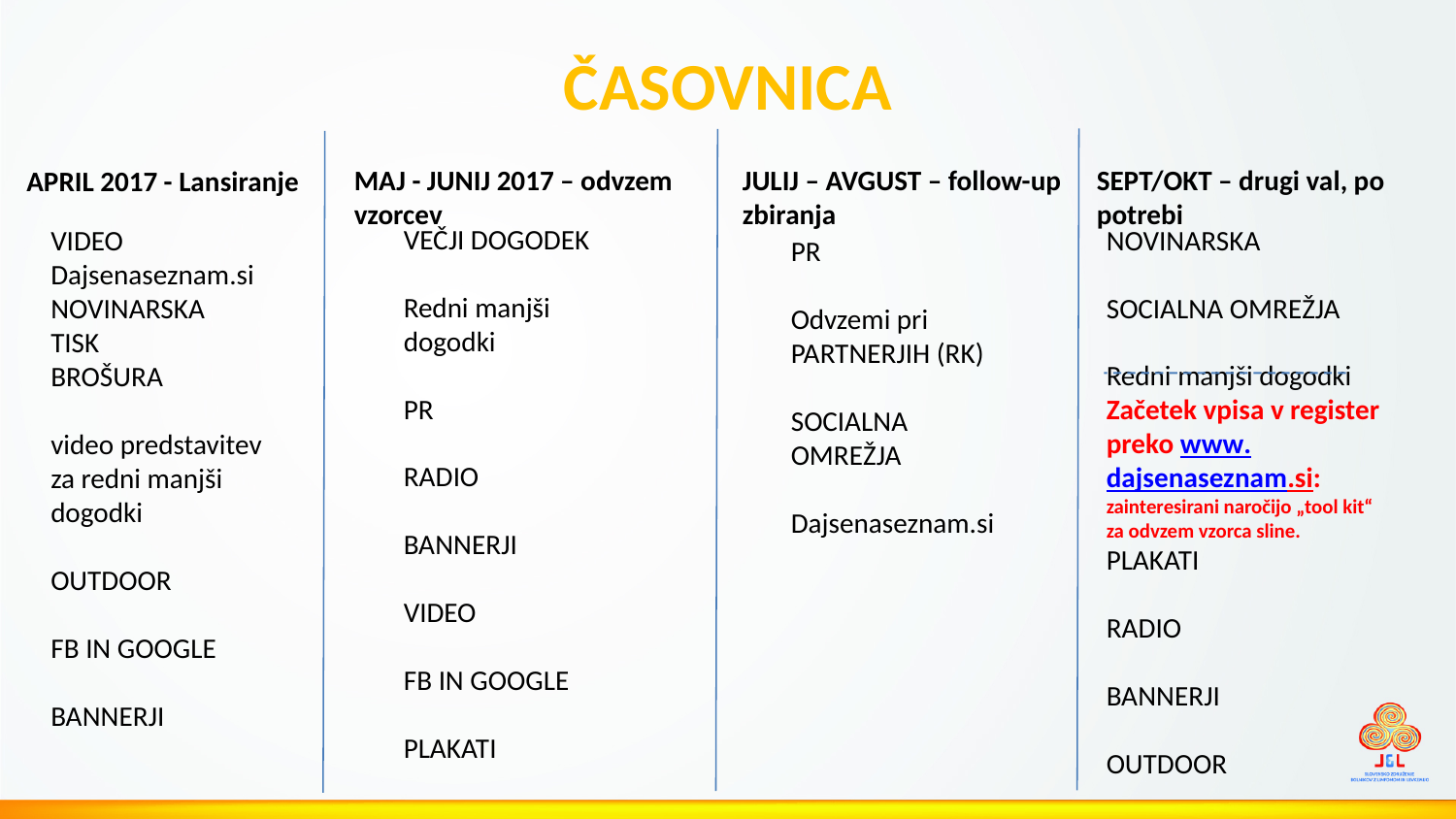

# ČASOVNICA
MAJ - JUNIJ 2017 – odvzem vzorcev
JULIJ – AVGUST – follow-up zbiranja
SEPT/OKT – drugi val, po potrebi
APRIL 2017 - Lansiranje
VEČJI DOGODEK

Redni manjši dogodki

PR

RADIO

BANNERJI

VIDEO

FB IN GOOGLE

PLAKATI
NOVINARSKA

SOCIALNA OMREŽJA

Redni manjši dogodki
Začetek vpisa v register preko www.dajsenaseznam.si: zainteresirani naročijo „tool kit“ za odvzem vzorca sline.
PLAKATI

RADIO

BANNERJI

OUTDOOR
VIDEO
Dajsenaseznam.si
NOVINARSKA
TISK
BROŠURA

video predstavitev za redni manjši dogodki

OUTDOOR

FB IN GOOGLE

BANNERJI
PR

Odvzemi pri PARTNERJIH (RK)

SOCIALNA OMREŽJA

Dajsenaseznam.si